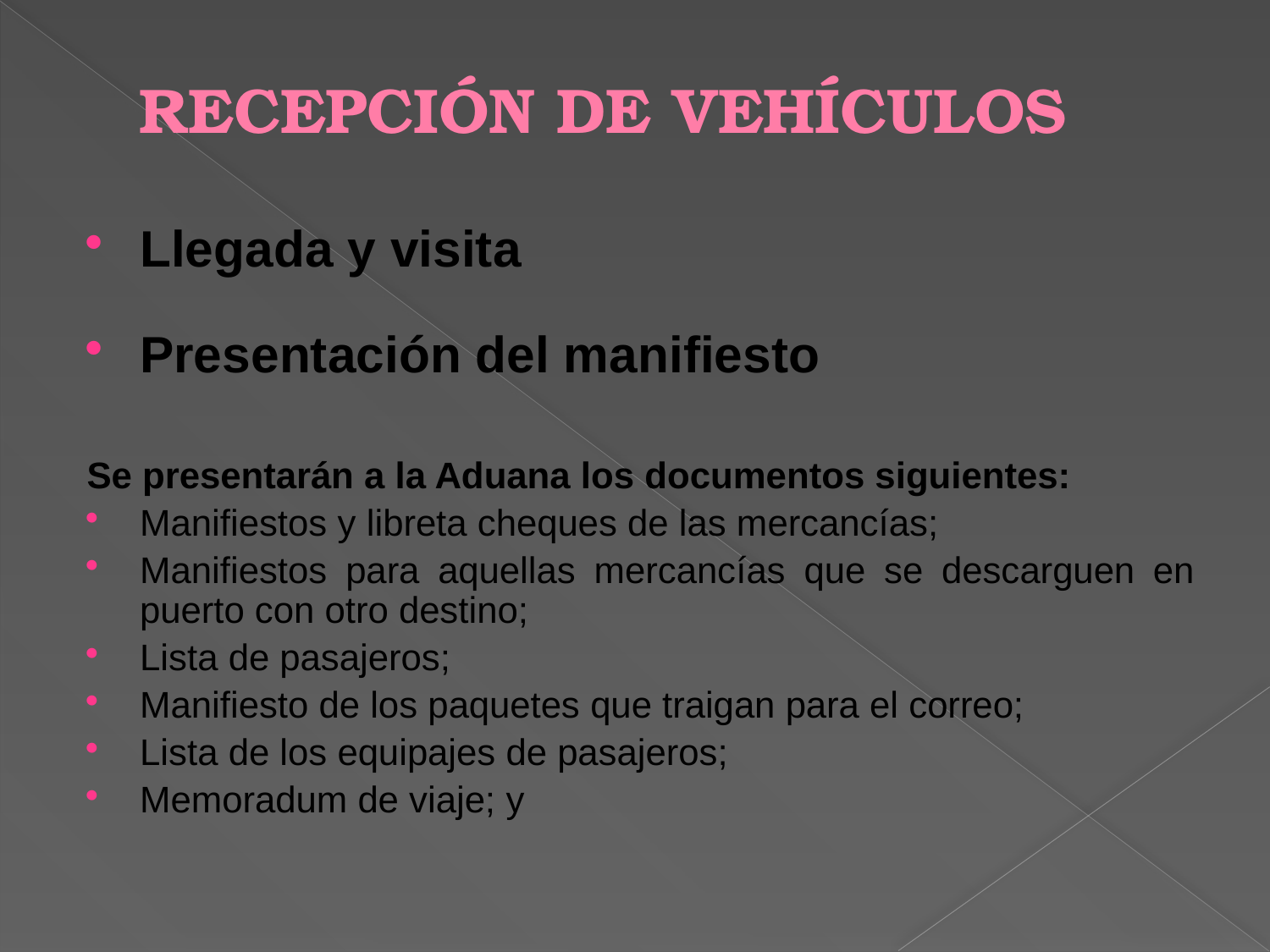

# RECEPCIÓN DE VEHÍCULOS
Llegada y visita

Presentación del manifiesto

Se presentarán a la Aduana los documentos siguientes:
Manifiestos y libreta cheques de las mercancías;
Manifiestos para aquellas mercancías que se descarguen en puerto con otro destino;
Lista de pasajeros;
Manifiesto de los paquetes que traigan para el correo;
Lista de los equipajes de pasajeros;
Memoradum de viaje; y